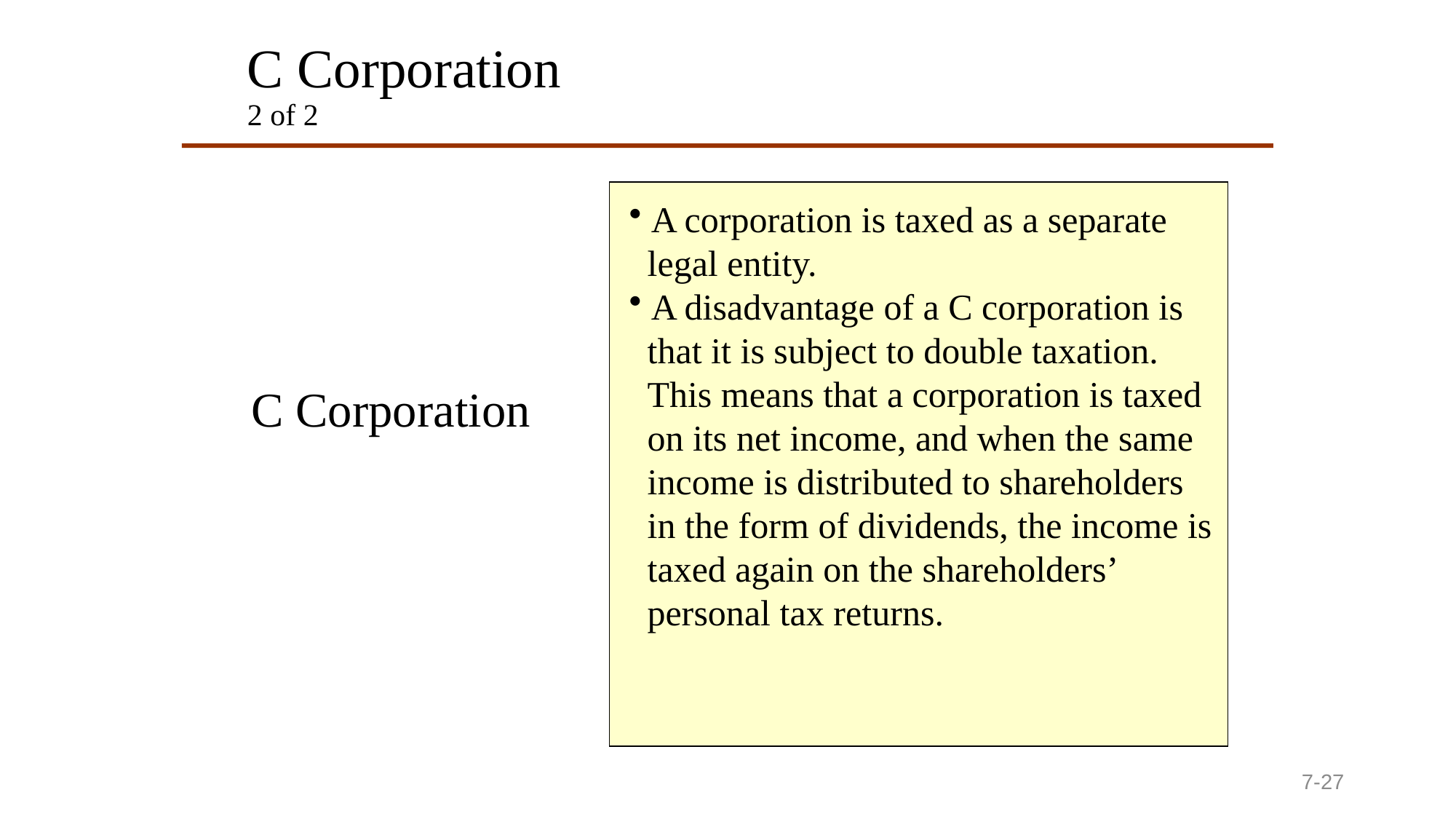

# C Corporation 2 of 2

 A corporation is taxed as a separate
  legal entity.
 A disadvantage of a C corporation is
  that it is subject to double taxation.
  This means that a corporation is taxed
  on its net income, and when the same
  income is distributed to shareholders
  in the form of dividends, the income is
  taxed again on the shareholders’
  personal tax returns.
C Corporation
7-27